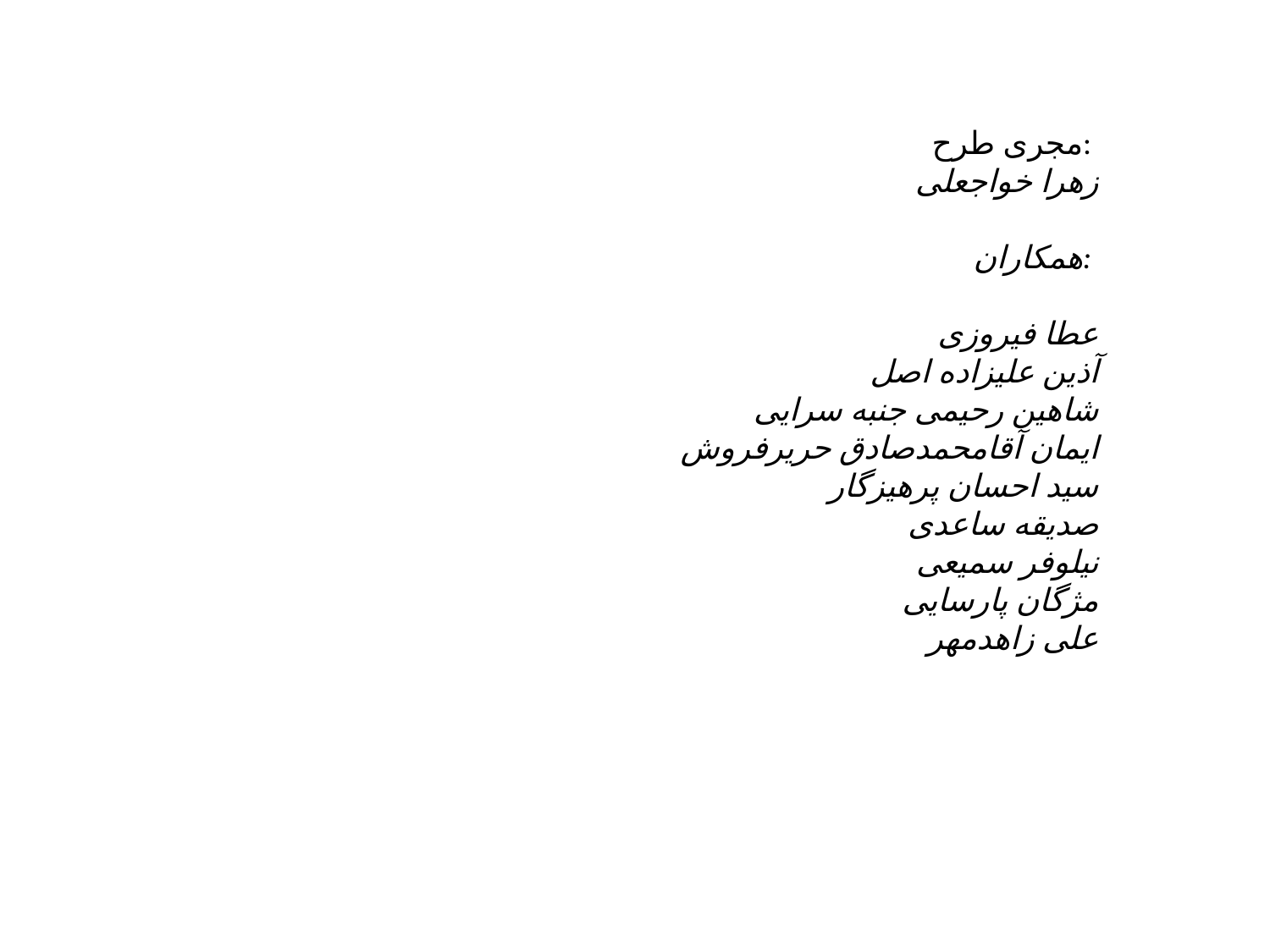

مجری طرح:
زهرا خواجعلی

همکاران:

عطا فیروزی
آذین علیزاده اصل
شاهین رحیمی جنبه سرایی
ایمان آقامحمدصادق حریرفروش
سید احسان پرهیزگار
صدیقه ساعدی
نیلوفر سمیعی
مژگان پارسایی
علی زاهدمهر